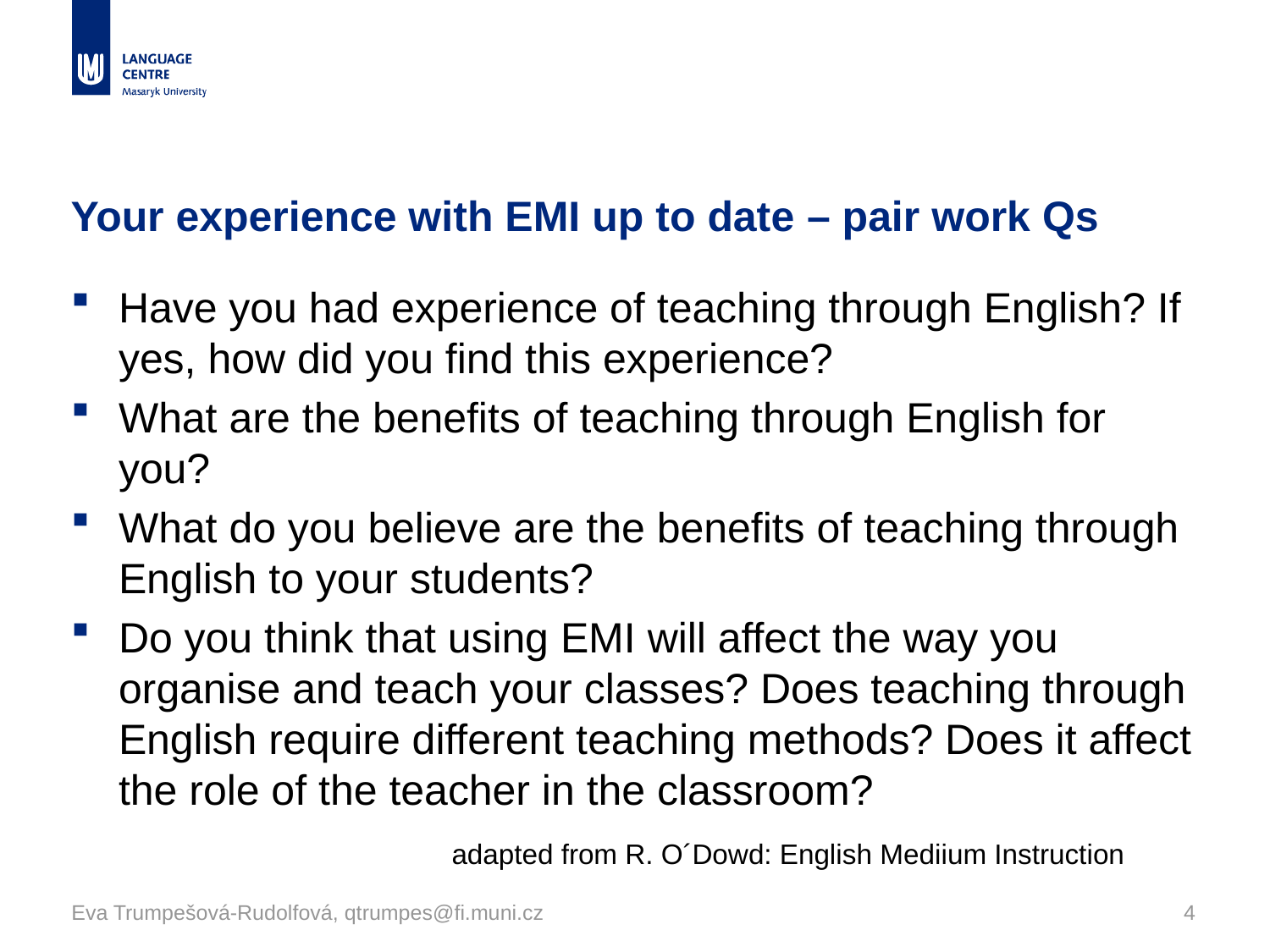

# Your experience with EMI up to date – pair work Qs
Have you had experience of teaching through English? If yes, how did you find this experience?
What are the benefits of teaching through English for you?
What do you believe are the benefits of teaching through English to your students?
Do you think that using EMI will affect the way you organise and teach your classes? Does teaching through English require different teaching methods? Does it affect the role of the teacher in the classroom?
		adapted from R. O´Dowd: English Mediium Instruction
Eva Trumpešová-Rudolfová, qtrumpes@fi.muni.cz
4